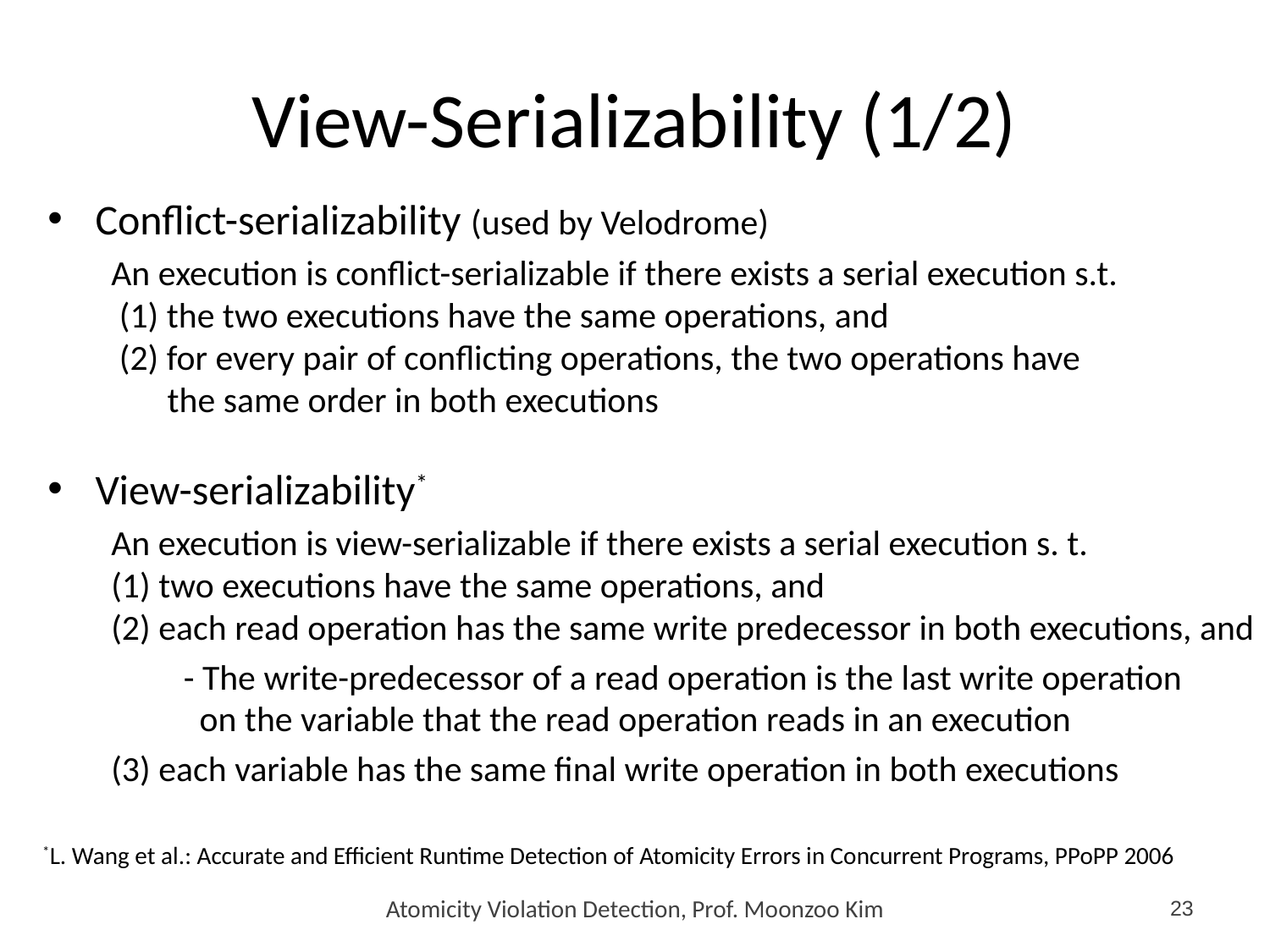

# View-Serializability (1/2)
Conflict-serializability (used by Velodrome)
An execution is conflict-serializable if there exists a serial execution s.t.
 (1) the two executions have the same operations, and
 (2) for every pair of conflicting operations, the two operations have
       the same order in both executions

View-serializability*
An execution is view-serializable if there exists a serial execution s. t.
(1) two executions have the same operations, and
(2) each read operation has the same write predecessor in both executions, and
         - The write-predecessor of a read operation is the last write operation
           on the variable that the read operation reads in an execution
(3) each variable has the same final write operation in both executions
*L. Wang et al.: Accurate and Efficient Runtime Detection of Atomicity Errors in Concurrent Programs, PPoPP 2006
Atomicity Violation Detection, Prof. Moonzoo Kim
23